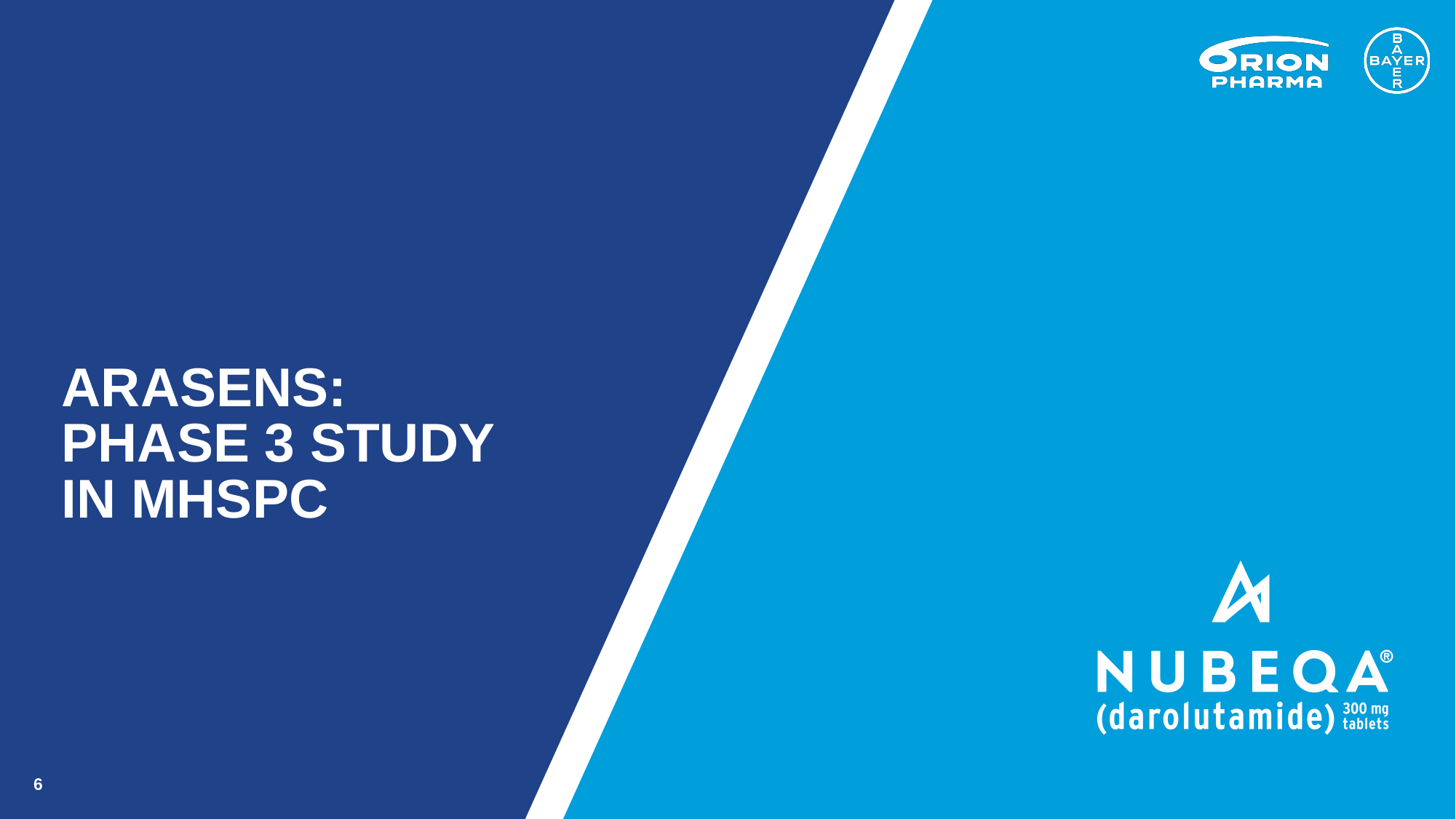

# ARASENS: Phase 3 Study in mHSPC
6